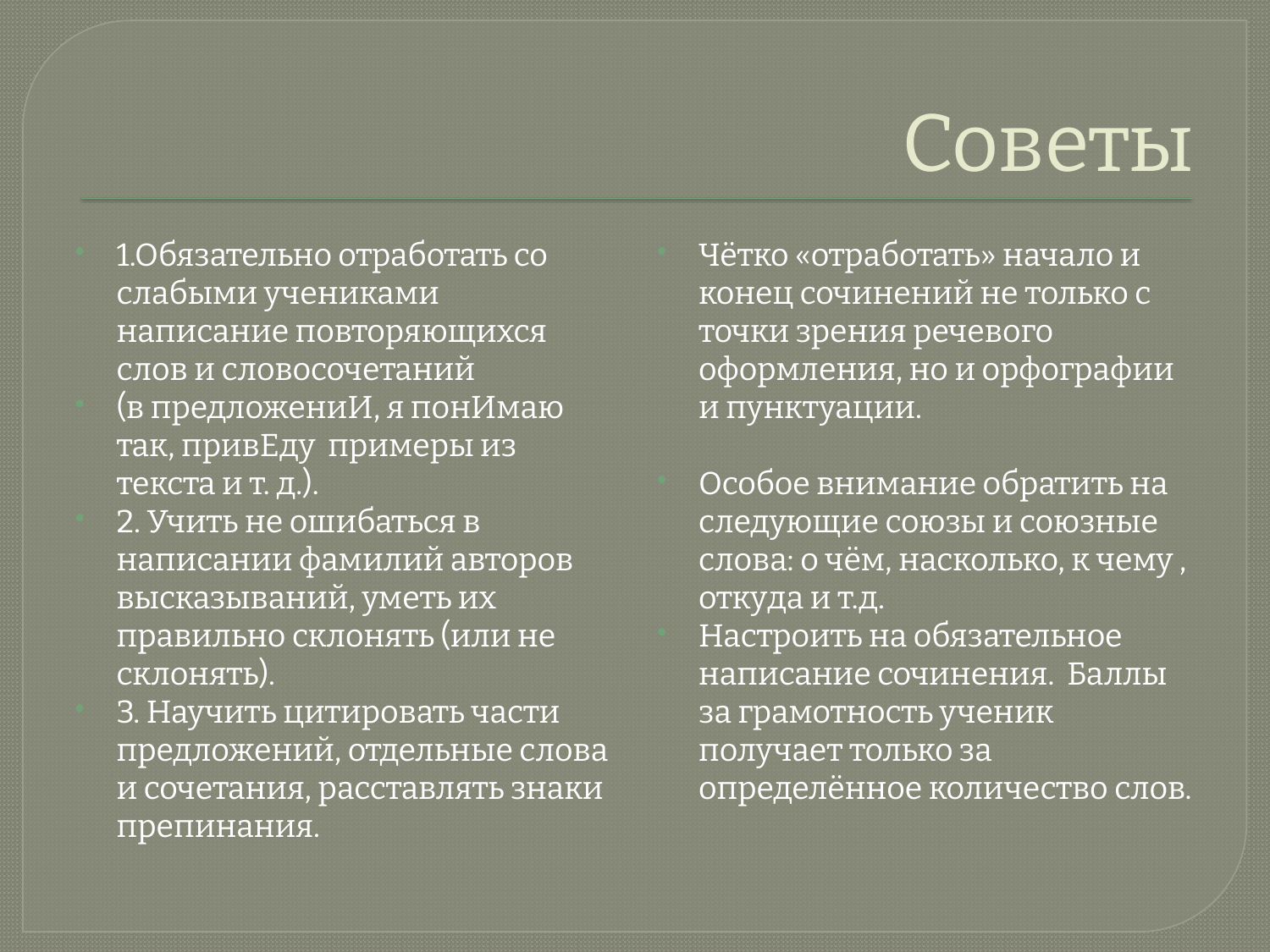

# Советы
1.Обязательно отработать со слабыми учениками написание повторяющихся слов и словосочетаний
(в предложениИ, я понИмаю так, привЕду  примеры из текста и т. д.).
2. Учить не ошибаться в написании фамилий авторов высказываний, уметь их правильно склонять (или не склонять).
3. Научить цитировать части  предложений, отдельные слова и сочетания, расставлять знаки препинания.
Чётко «отработать» начало и конец сочинений не только с точки зрения речевого оформления, но и орфографии и пунктуации.

Особое внимание обратить на следующие союзы и союзные слова: о чём, насколько, к чему , откуда и т.д.
Настроить на обязательное написание сочинения.  Баллы за грамотность ученик получает только за определённое количество слов.